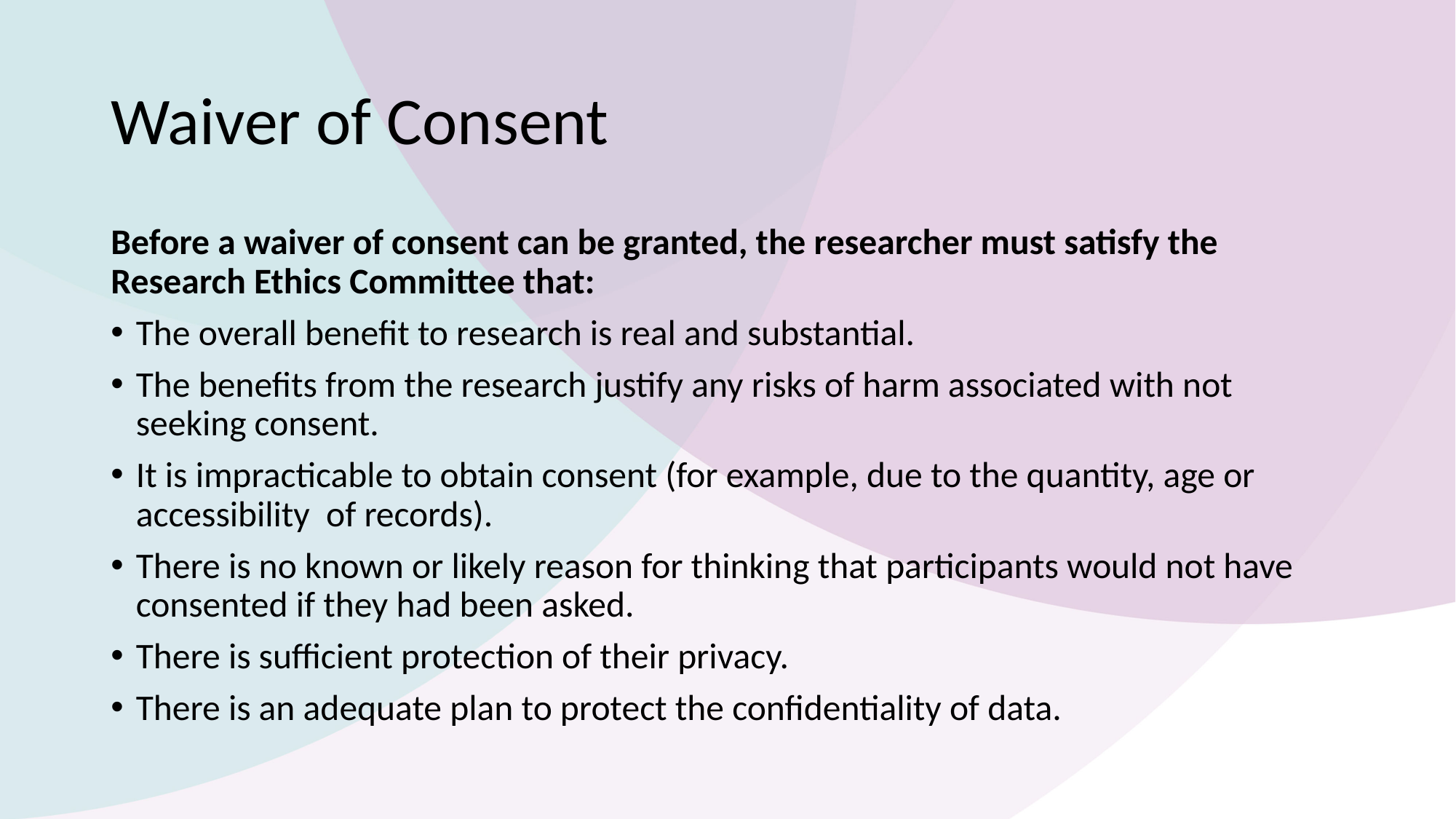

# Waiver of Consent
Before a waiver of consent can be granted, the researcher must satisfy the Research Ethics Committee that:
The overall benefit to research is real and substantial.
The benefits from the research justify any risks of harm associated with not seeking consent.
It is impracticable to obtain consent (for example, due to the quantity, age or accessibility  of records).
There is no known or likely reason for thinking that participants would not have consented if they had been asked.
There is sufficient protection of their privacy.
There is an adequate plan to protect the confidentiality of data.